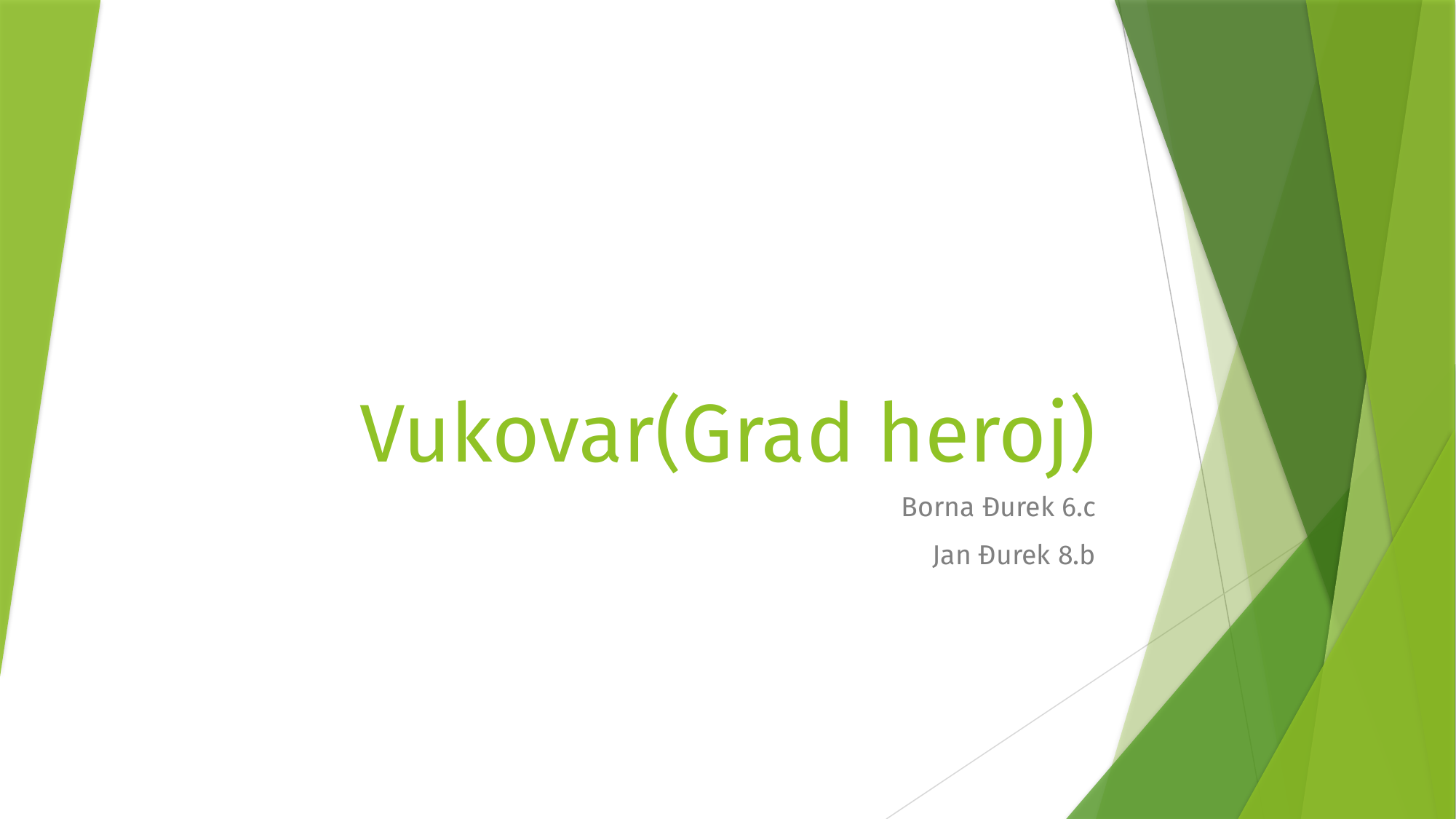

# Vukovar(Grad heroj)
Borna Đurek 6.c
Jan Đurek 8.b